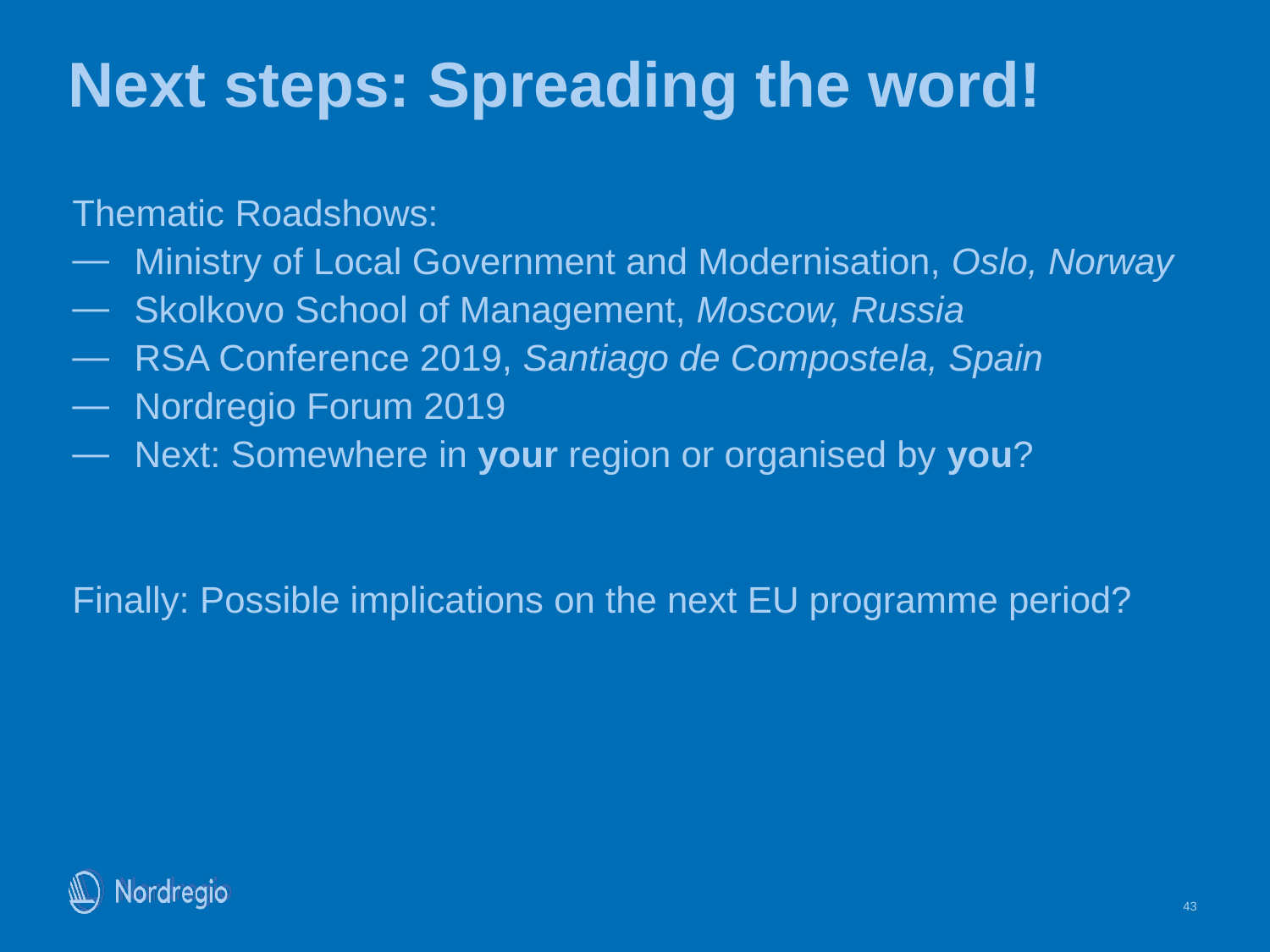

# Next steps: Spreading the word!
Thematic Roadshows:
Ministry of Local Government and Modernisation, Oslo, Norway
Skolkovo School of Management, Moscow, Russia
RSA Conference 2019, Santiago de Compostela, Spain
Nordregio Forum 2019
Next: Somewhere in your region or organised by you?

Finally: Possible implications on the next EU programme period?

43
03/09/2018